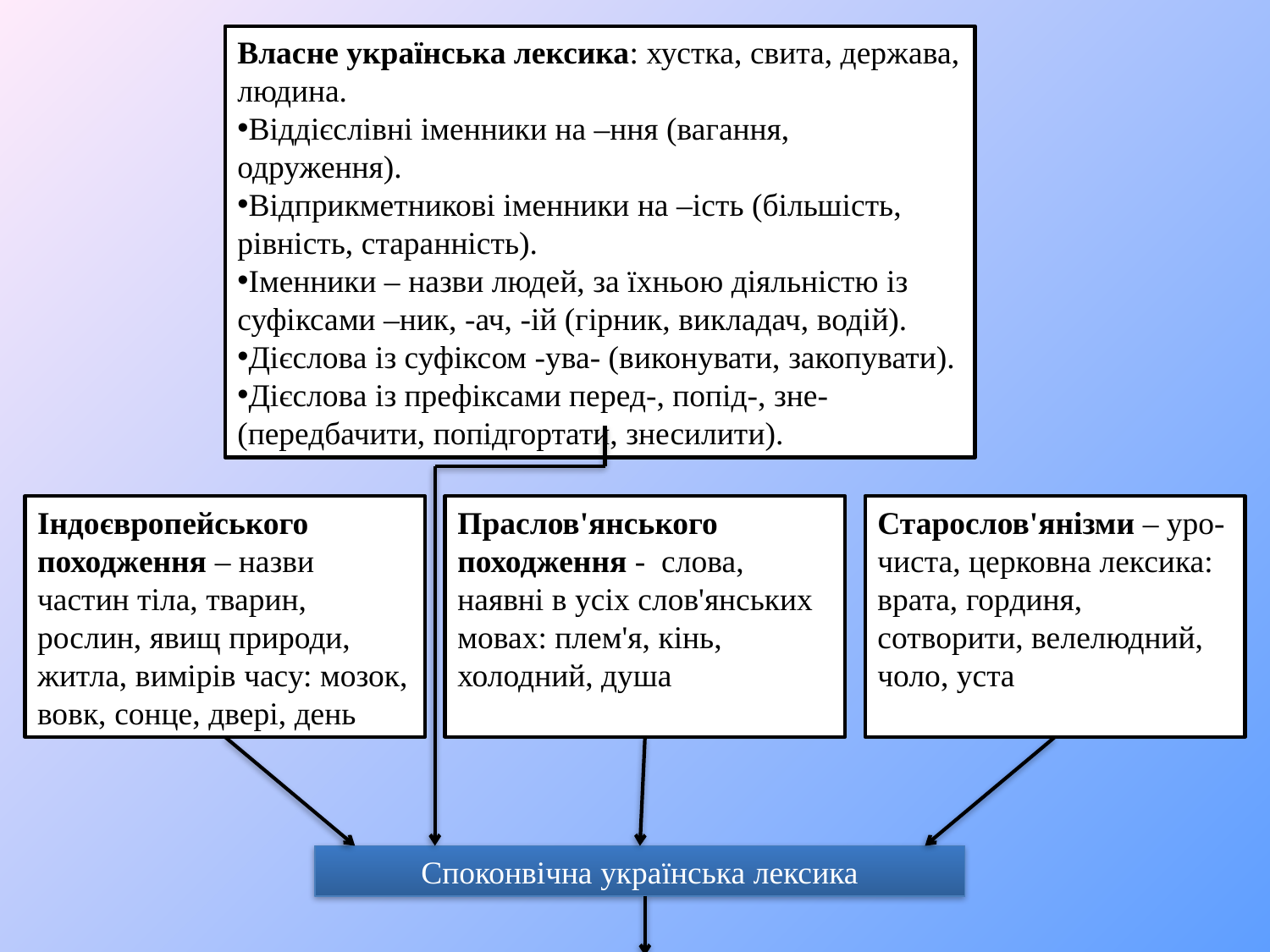

Власне українська лексика: хустка, свита, держава, людина.
Віддієслівні іменники на –ння (вагання, одруження).
Відприкметникові іменники на –ість (більшість, рівність, старанність).
Іменники – назви людей, за їхньою діяльністю із суфіксами –ник, -ач, -ій (гірник, викладач, водій).
Дієслова із суфіксом -ува- (виконувати, закопувати).
Дієслова із префіксами перед-, попід-, зне- (передбачити, попідгортати, знесилити).
Індоєвропейського
походження – назви частин тіла, тварин, рослин, явищ природи, житла, вимірів часу: мозок, вовк, сонце, двері, день
Праслов'янського походження -  слова, наявні в усіх слов'янських мовах: плем'я, кінь, холодний, душа

Старослов'янізми – уро- чиста, церковна лексика:
врата, гординя, сотворити, велелюдний, чоло, уста

Споконвічна українська лексика